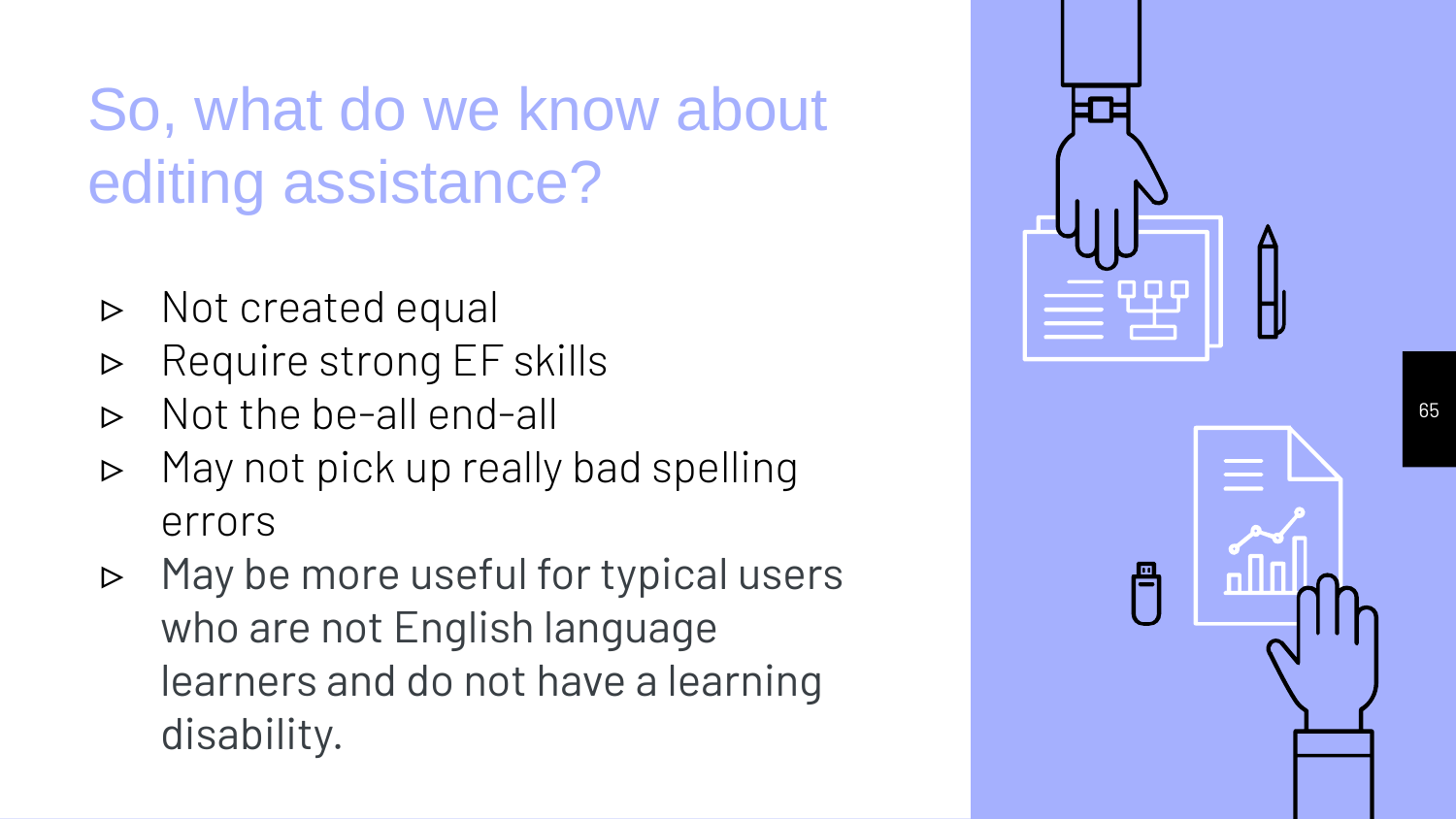

# So, what do we know about editing assistance?
Not created equal
Require strong EF skills
Not the be-all end-all
May not pick up really bad spelling errors
May be more useful for typical users who are not English language learners and do not have a learning disability.
65